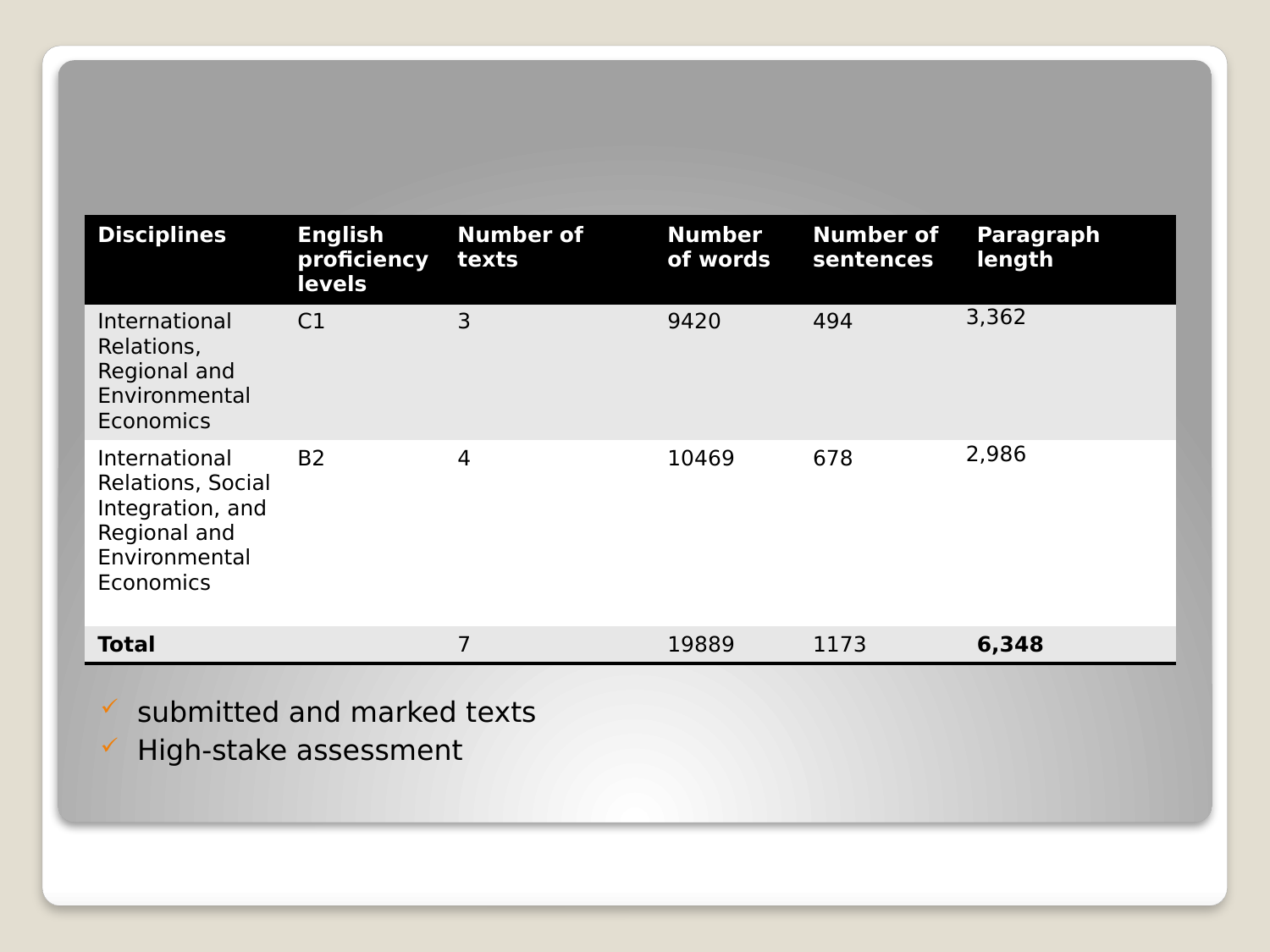

#

submitted and marked texts
High-stake assessment

| Disciplines | English proficiency levels | Number of texts | Number of words | Number of sentences | Paragraph length |
| --- | --- | --- | --- | --- | --- |
| International Relations, Regional and Environmental Economics | C1 | 3 | 9420 | 494 | 3,362 |
| International Relations, Social Integration, and Regional and Environmental Economics | B2 | 4 | 10469 | 678 | 2,986 |
| Total |  | 7 | 19889 | 1173 | 6,348 |